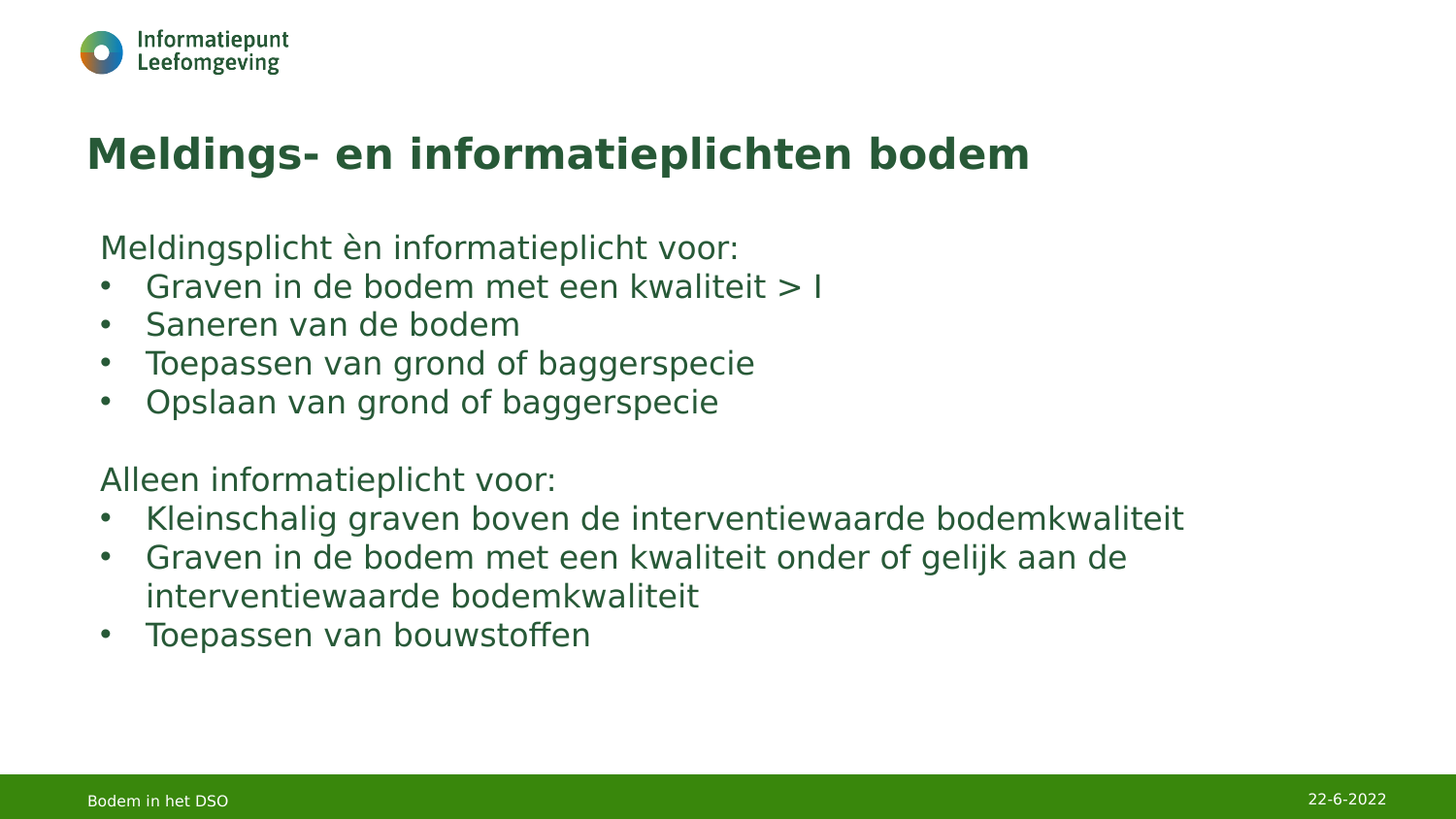

# Meldings- en informatieplichten bodem
Meldingsplicht èn informatieplicht voor:
Graven in de bodem met een kwaliteit > I
Saneren van de bodem
Toepassen van grond of baggerspecie
Opslaan van grond of baggerspecie

Alleen informatieplicht voor:
Kleinschalig graven boven de interventiewaarde bodemkwaliteit
Graven in de bodem met een kwaliteit onder of gelijk aan de interventiewaarde bodemkwaliteit
Toepassen van bouwstoffen

22-6-2022
Bodem in het DSO